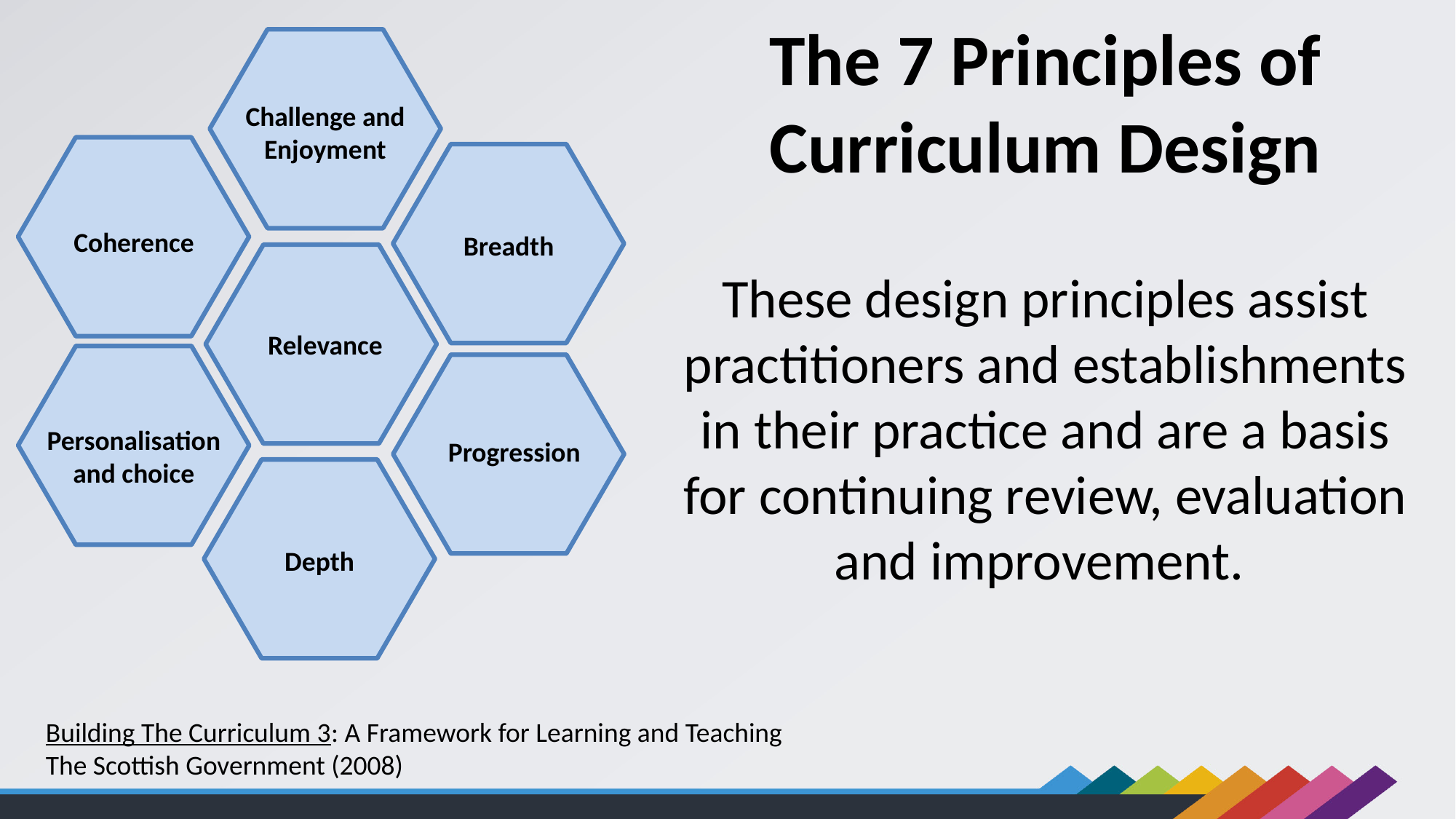

The 7 Principles of Curriculum Design

Challenge and Enjoyment

Coherence
Breadth

Relevance

Personalisation and choice
Progression

Depth
These design principles assist practitioners and establishments in their practice and are a basis for continuing review, evaluation and improvement.
Building The Curriculum 3: A Framework for Learning and Teaching
The Scottish Government (2008)